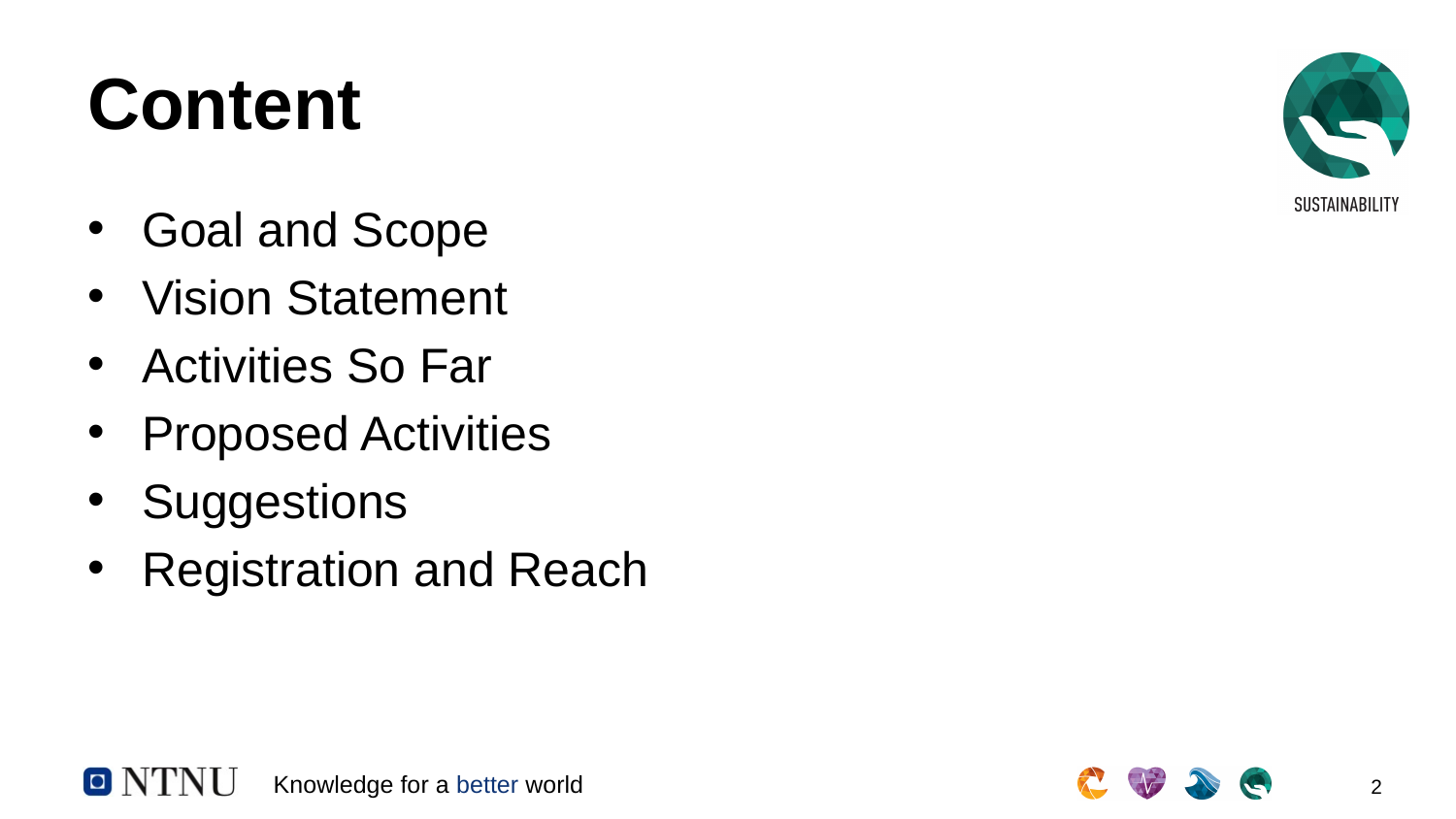

# Content
Goal and Scope
Vision Statement
Activities So Far
Proposed Activities
Suggestions
Registration and Reach